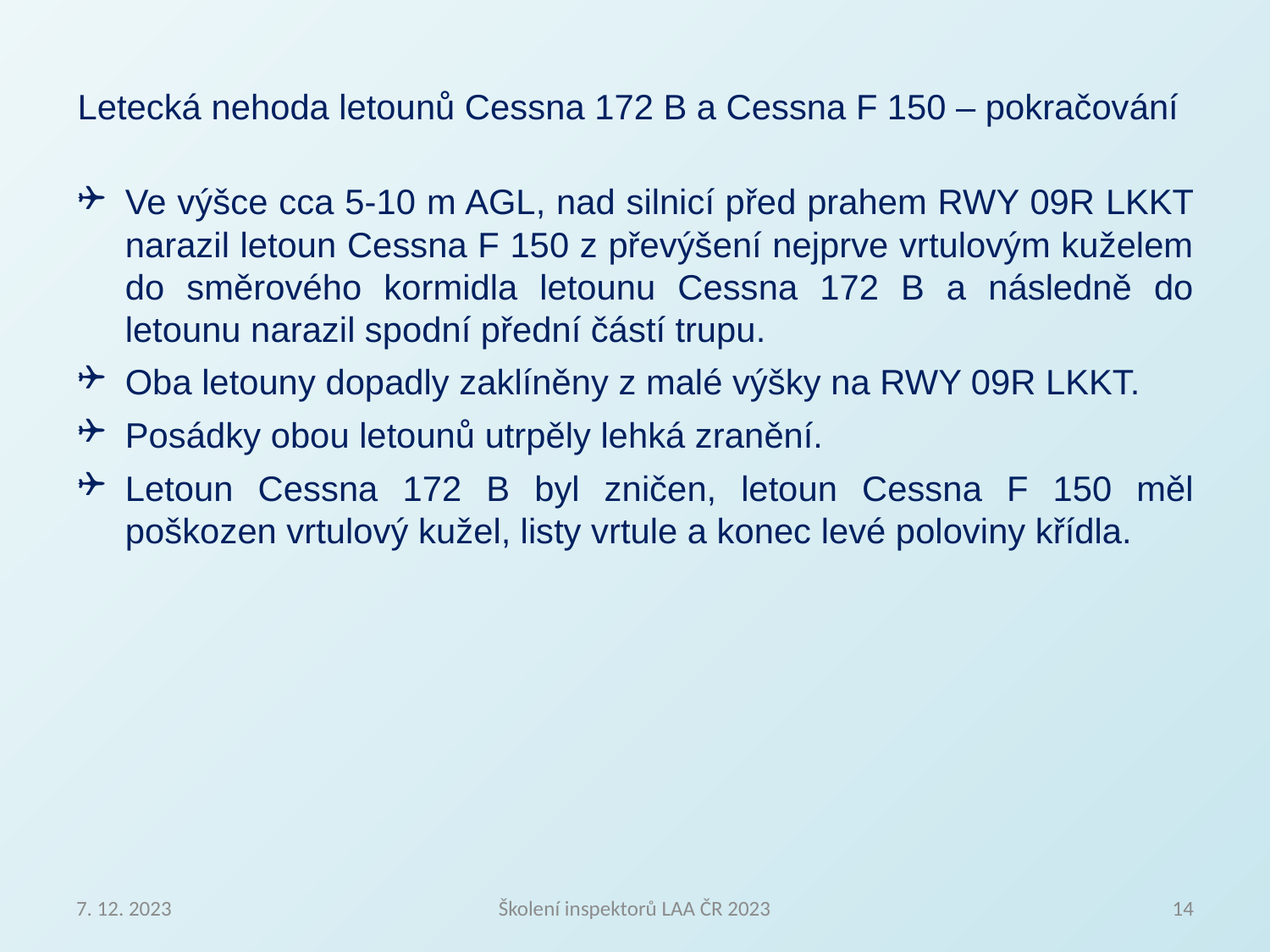

Letecká nehoda letounů Cessna 172 B a Cessna F 150 – pokračování

Ve výšce cca 5-10 m AGL, nad silnicí před prahem RWY 09R LKKT narazil letoun Cessna F 150 z převýšení nejprve vrtulovým kuželem do směrového kormidla letounu Cessna 172 B a následně do letounu narazil spodní přední částí trupu.
Oba letouny dopadly zaklíněny z malé výšky na RWY 09R LKKT.
Posádky obou letounů utrpěly lehká zranění.
Letoun Cessna 172 B byl zničen, letoun Cessna F 150 měl poškozen vrtulový kužel, listy vrtule a konec levé poloviny křídla.

7. 12. 2023
Školení inspektorů LAA ČR 2023
14